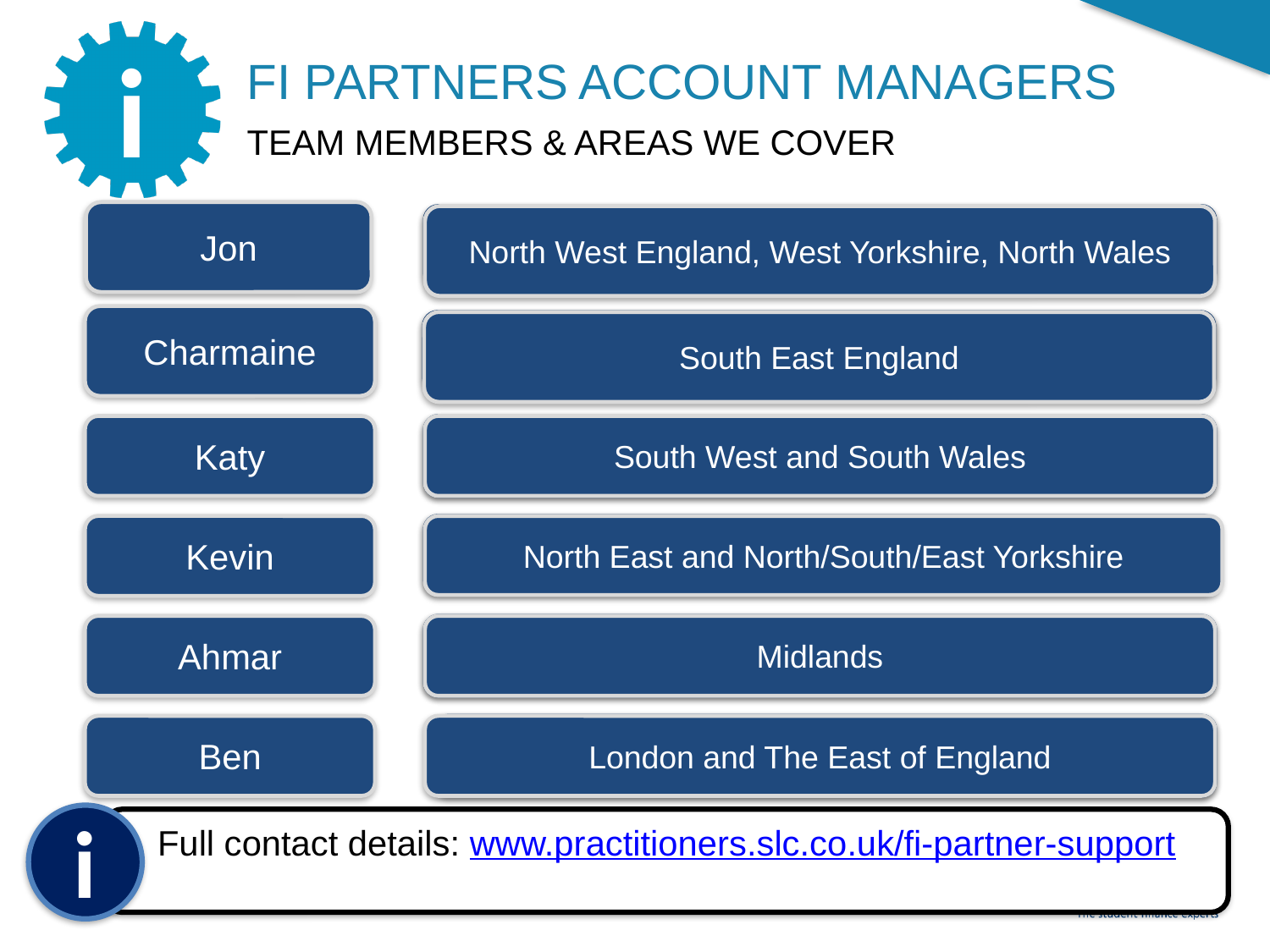

i
FI PARTNERS ACCOUNT MANAGERS
TEAM MEMBERS & AREAS WE COVER

Jon
jon_legg@slc.co.uk
North West England, West Yorkshire, North Wales
Charmaine
charmaine_valente@slc.co.uk
South East England
Katy
katy_barge@slc.co.uk
South West and South Wales
Kevin
kevin_mcmullan@slc.co.uk
North East and North/South/East Yorkshire
Ahmar
ahmar_ehsan@slc.co.uk
Midlands
Ben
London and The East of England
ben_rutter@slc.co.uk
i

Full contact details: www.practitioners.slc.co.uk/fi-partner-support